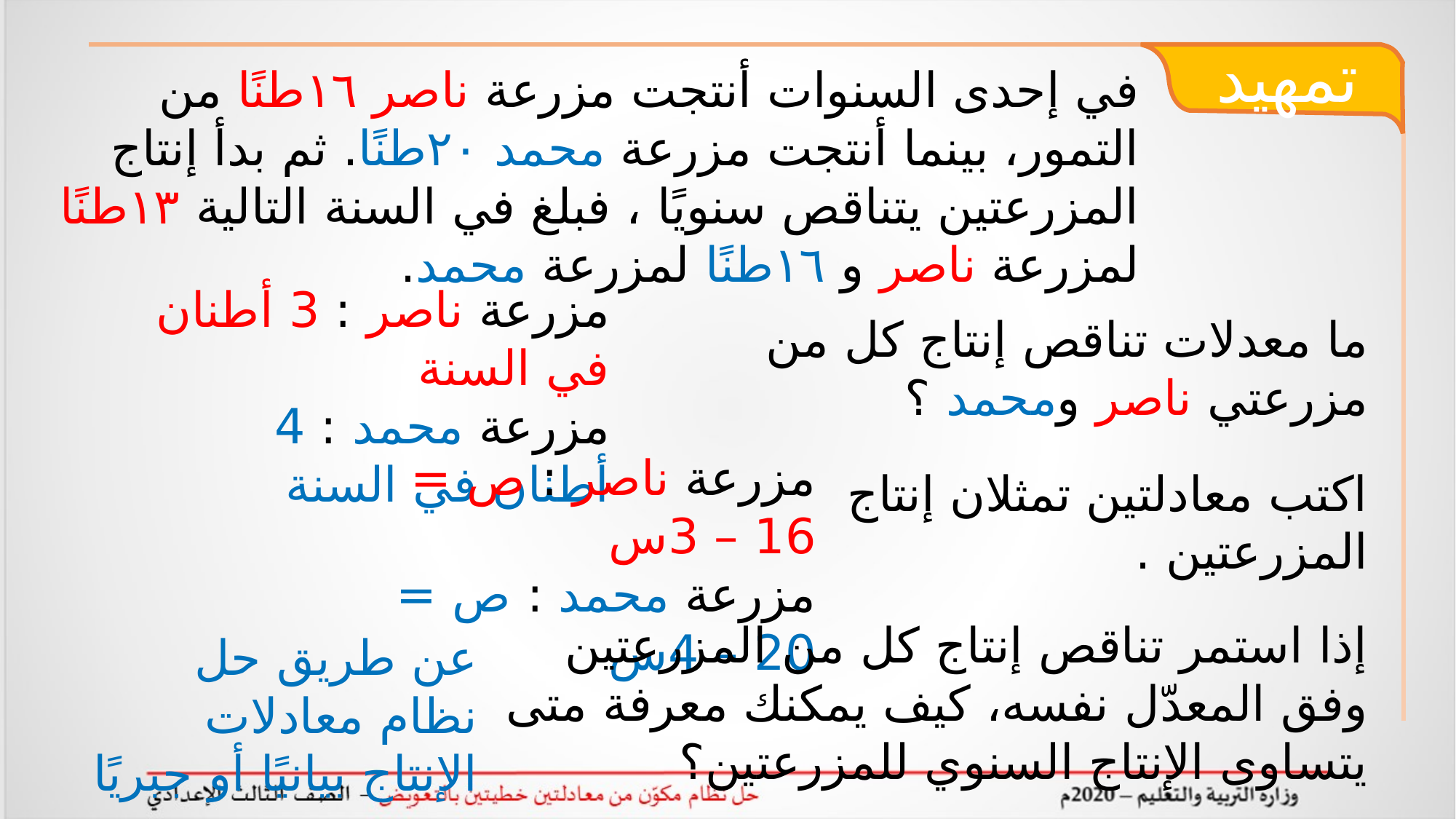

تمهيد

في إحدى السنوات أنتجت مزرعة ناصر ١٦طنًا من التمور، بينما أنتجت مزرعة محمد ٢٠طنًا. ثم بدأ إنتاج المزرعتين يتناقص سنويًا ، فبلغ في السنة التالية ١٣طنًا لمزرعة ناصر و ١٦طنًا لمزرعة محمد.
مزرعة ناصر : 3 أطنان في السنة
مزرعة محمد : 4 أطنان في السنة
ما معدلات تناقص إنتاج كل من مزرعتي ناصر ومحمد ؟
مزرعة ناصر : ص = 16 – 3س
مزرعة محمد : ص = 20 – 4س
اكتب معادلتين تمثلان إنتاج المزرعتين .
إذا استمر تناقص إنتاج كل من المزرعتين وفق المعدّل نفسه، كيف يمكنك معرفة متى يتساوى الإنتاج السنوي للمزرعتين؟
عن طريق حل نظام معادلات الإنتاج بيانيًا أو جبريًا